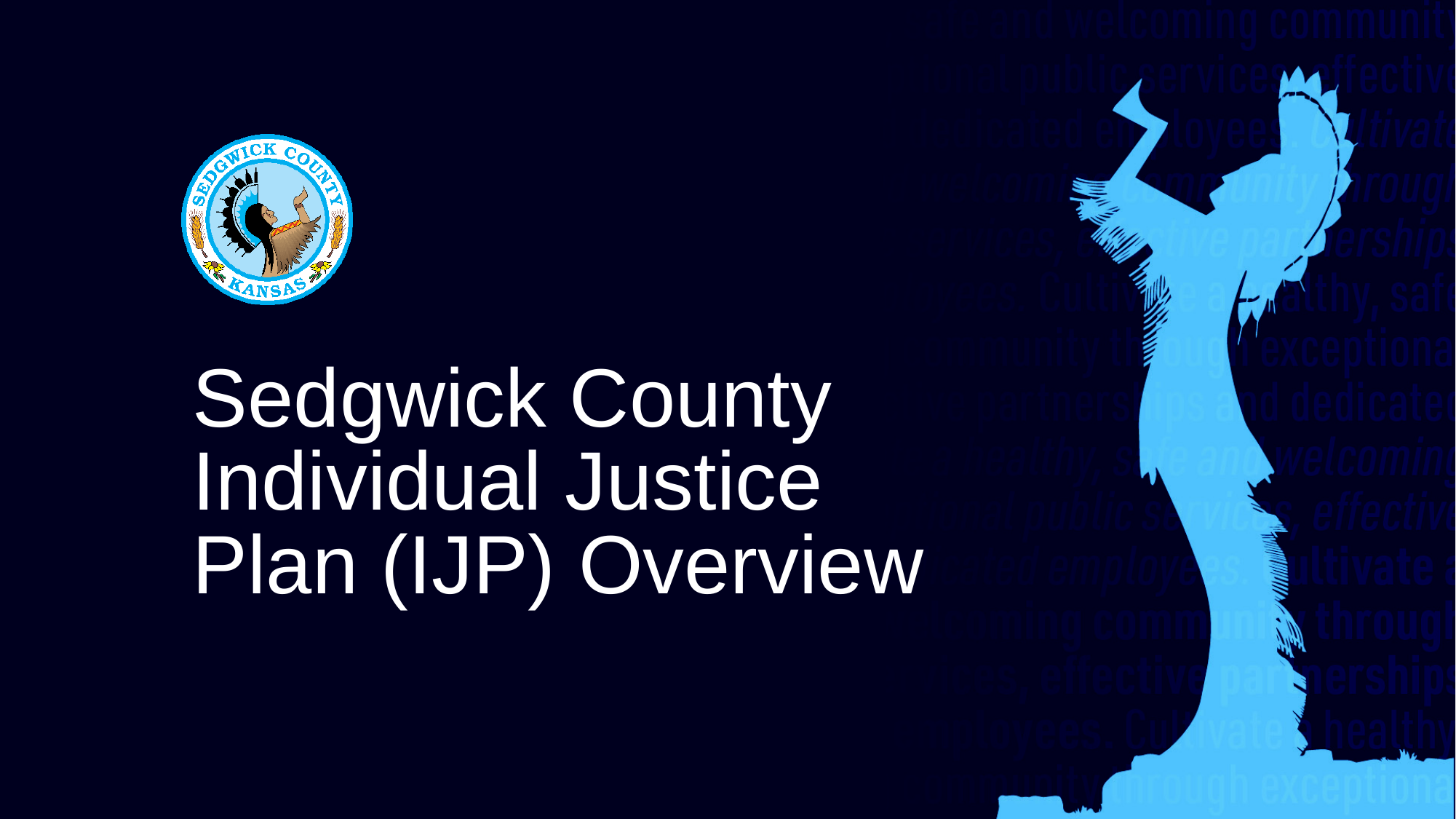

# Sedgwick County Individual Justice Plan (IJP) Overview